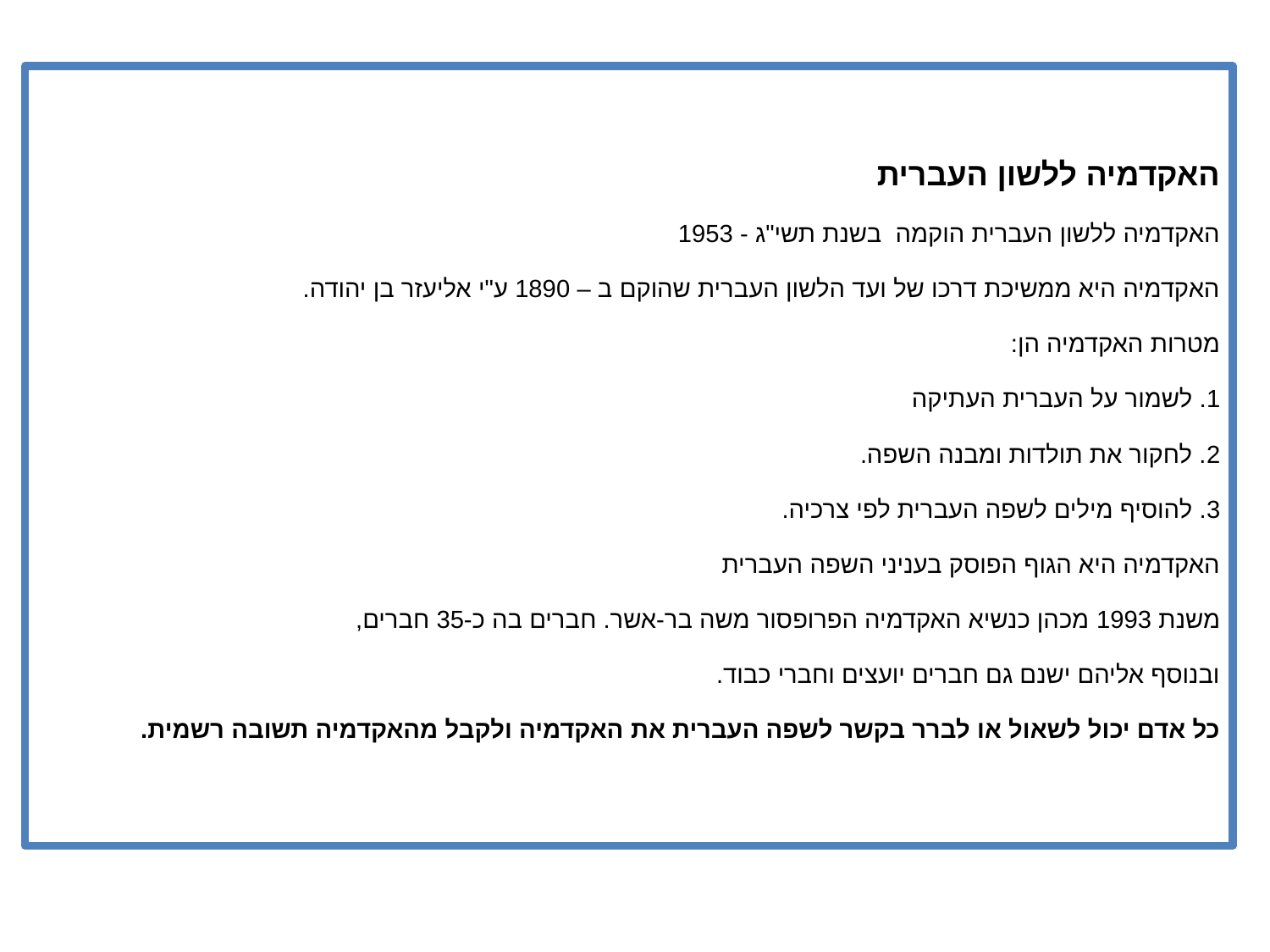

האקדמיה ללשון העברית
האקדמיה ללשון העברית הוקמה  בשנת תשי"ג - 1953
האקדמיה היא ממשיכת דרכו של ועד הלשון העברית שהוקם ב – 1890 ע"י אליעזר בן יהודה.
מטרות האקדמיה הן:
1. לשמור על העברית העתיקה
2. לחקור את תולדות ומבנה השפה.
3. להוסיף מילים לשפה העברית לפי צרכיה.
האקדמיה היא הגוף הפוסק בעניני השפה העברית
משנת 1993 מכהן כנשיא האקדמיה הפרופסור משה בר-אשר. חברים בה כ-35 חברים,
ובנוסף אליהם ישנם גם חברים יועצים וחברי כבוד.
כל אדם יכול לשאול או לברר בקשר לשפה העברית את האקדמיה ולקבל מהאקדמיה תשובה רשמית.